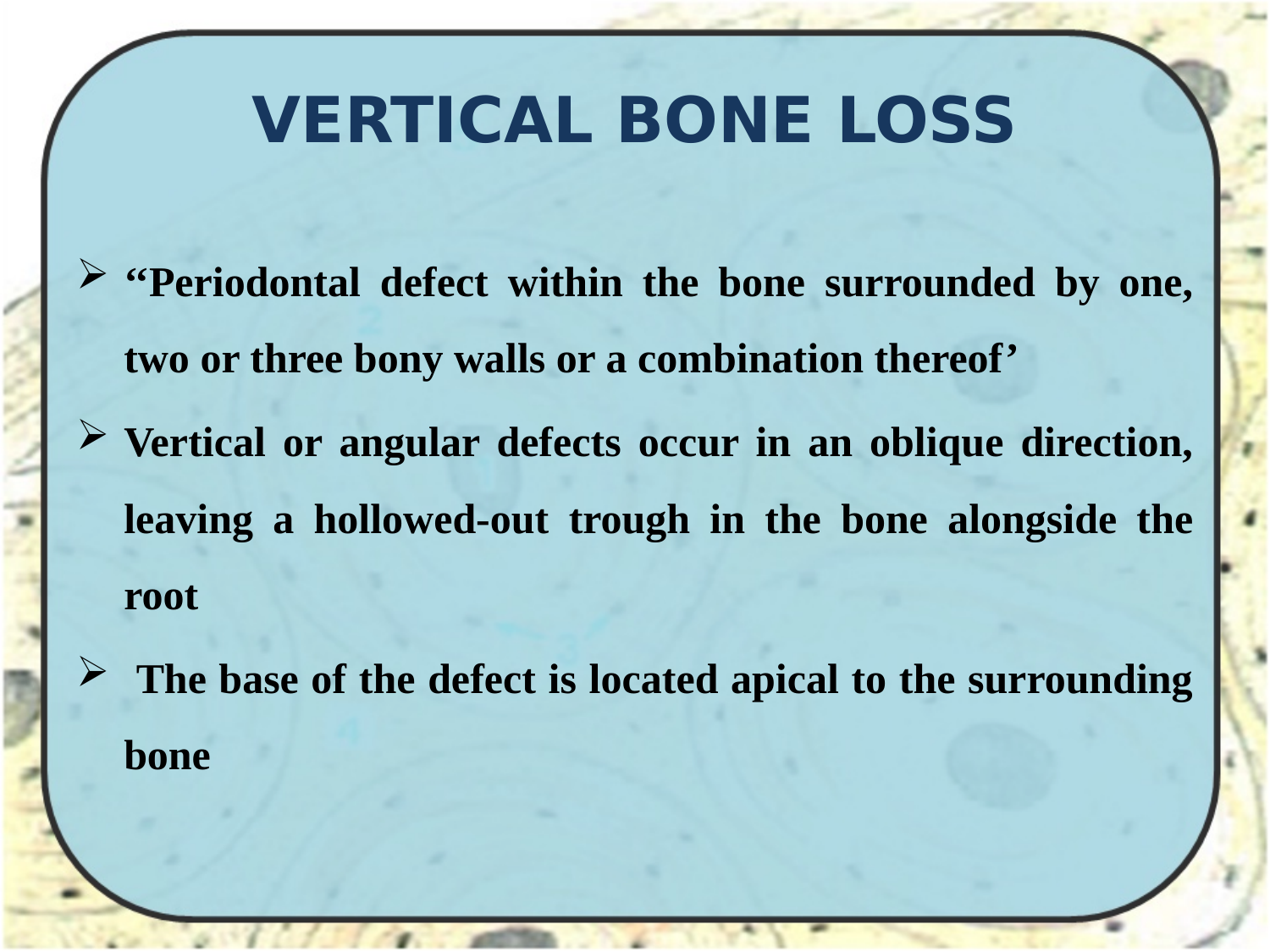

# VERTICAL BONE LOSS
‘‘Periodontal defect within the bone surrounded by one, two or three bony walls or a combination thereof’
Vertical or angular defects occur in an oblique direction, leaving a hollowed-out trough in the bone alongside the root
 The base of the defect is located apical to the surrounding bone